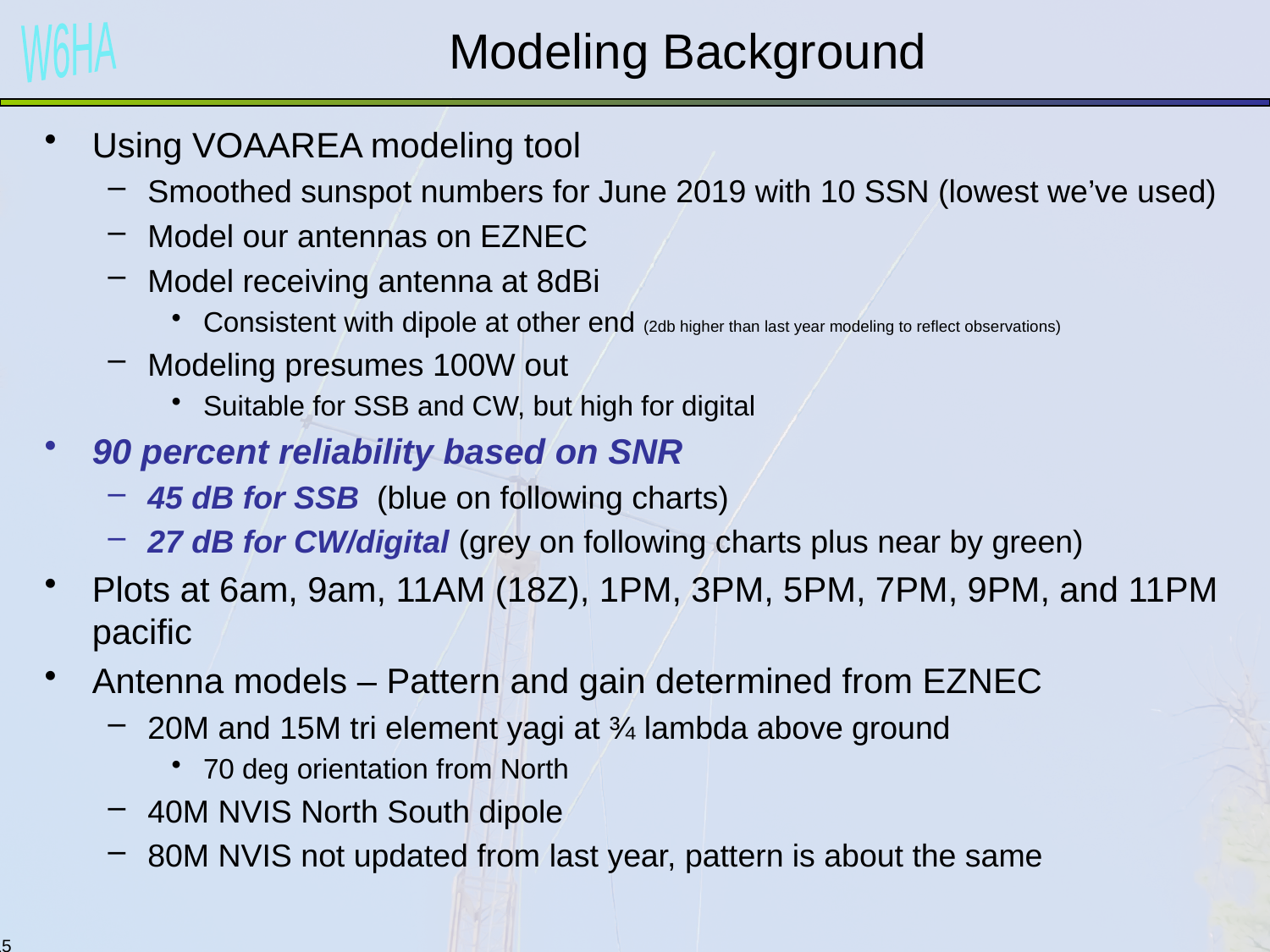

# Modeling Background
Using VOAAREA modeling tool
Smoothed sunspot numbers for June 2019 with 10 SSN (lowest we’ve used)
Model our antennas on EZNEC
Model receiving antenna at 8dBi
Consistent with dipole at other end (2db higher than last year modeling to reflect observations)
Modeling presumes 100W out
Suitable for SSB and CW, but high for digital
90 percent reliability based on SNR
45 dB for SSB  (blue on following charts)
27 dB for CW/digital (grey on following charts plus near by green)
Plots at 6am, 9am, 11AM (18Z), 1PM, 3PM, 5PM, 7PM, 9PM, and 11PM pacific
Antenna models – Pattern and gain determined from EZNEC
20M and 15M tri element yagi at ¾ lambda above ground
70 deg orientation from North
40M NVIS North South dipole
80M NVIS not updated from last year, pattern is about the same